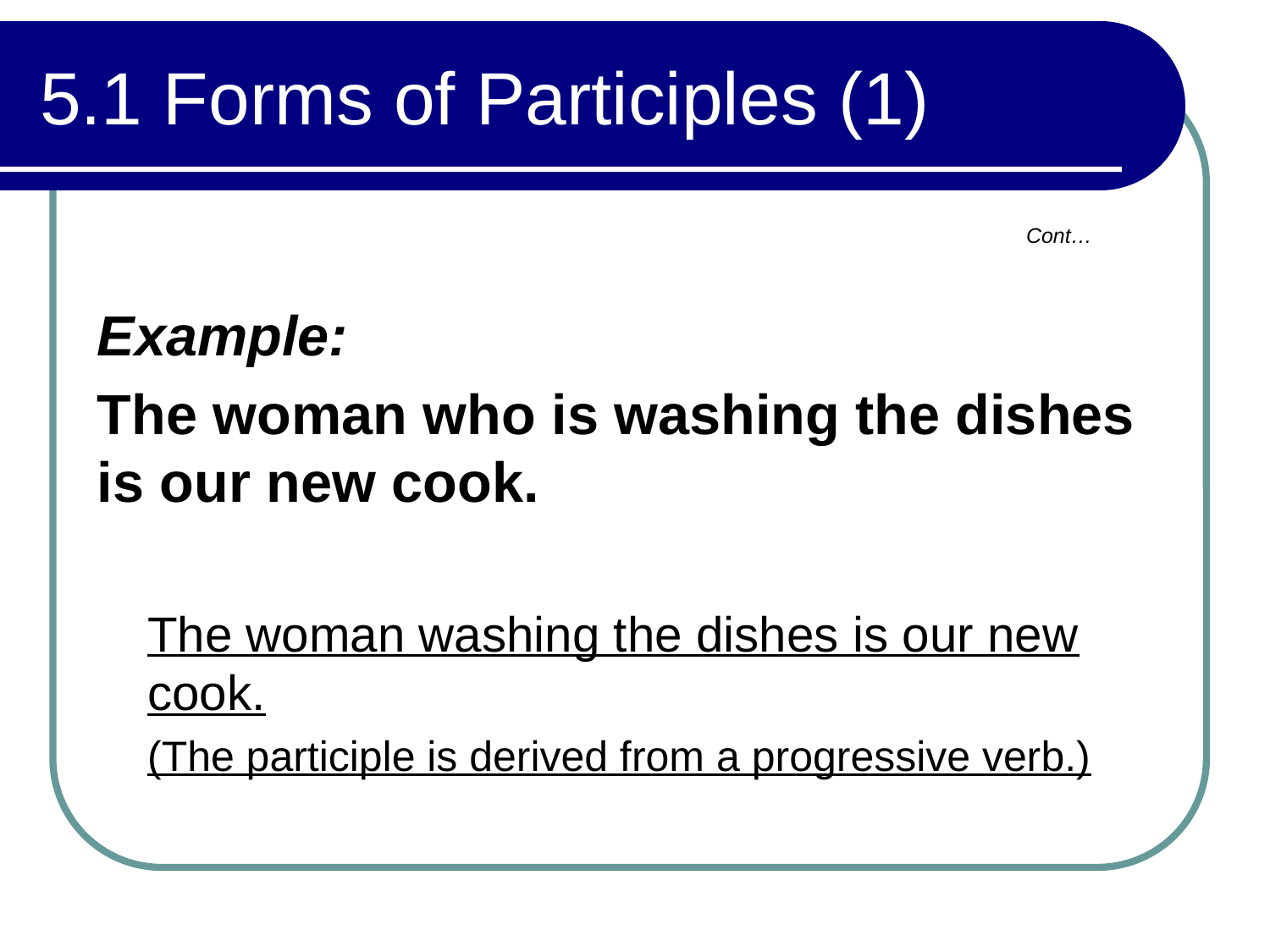

# 5.1 Forms of Participles (1)
Cont…

Example:
The woman who is washing the dishes is our new cook.

The woman washing the dishes is our new cook.
(The participle is derived from a progressive verb.)